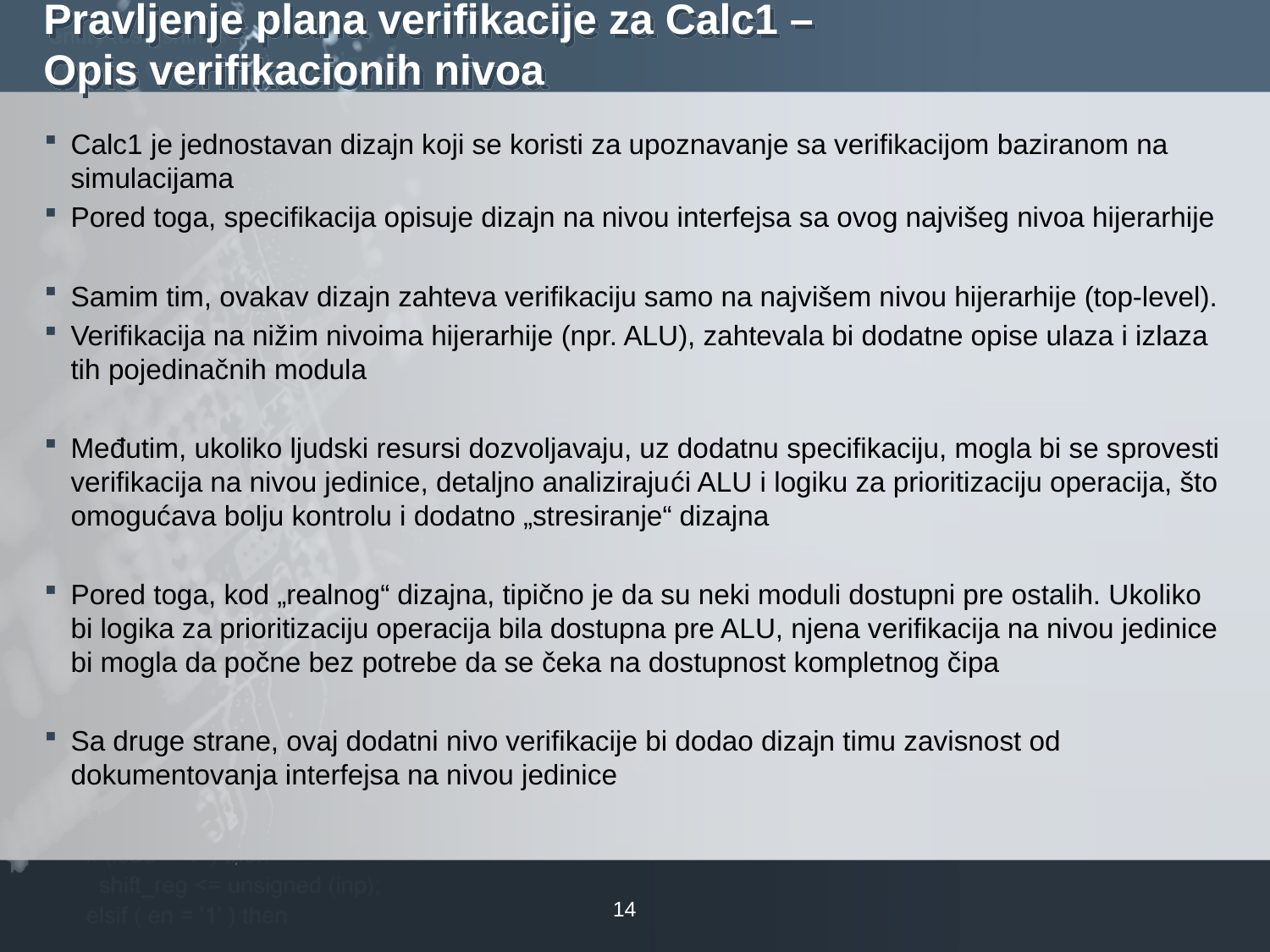

# Pravljenje plana verifikacije za Calc1 – Opis verifikacionih nivoa
Calc1 je jednostavan dizajn koji se koristi za upoznavanje sa verifikacijom baziranom na simulacijama
Pored toga, specifikacija opisuje dizajn na nivou interfejsa sa ovog najvišeg nivoa hijerarhije

Samim tim, ovakav dizajn zahteva verifikaciju samo na najvišem nivou hijerarhije (top-level).
Verifikacija na nižim nivoima hijerarhije (npr. ALU), zahtevala bi dodatne opise ulaza i izlaza tih pojedinačnih modula

Međutim, ukoliko ljudski resursi dozvoljavaju, uz dodatnu specifikaciju, mogla bi se sprovesti verifikacija na nivou jedinice, detaljno analizirajući ALU i logiku za prioritizaciju operacija, što omogućava bolju kontrolu i dodatno „stresiranje“ dizajna

Pored toga, kod „realnog“ dizajna, tipično je da su neki moduli dostupni pre ostalih. Ukoliko bi logika za prioritizaciju operacija bila dostupna pre ALU, njena verifikacija na nivou jedinice bi mogla da počne bez potrebe da se čeka na dostupnost kompletnog čipa

Sa druge strane, ovaj dodatni nivo verifikacije bi dodao dizajn timu zavisnost od dokumentovanja interfejsa na nivou jedinice
14